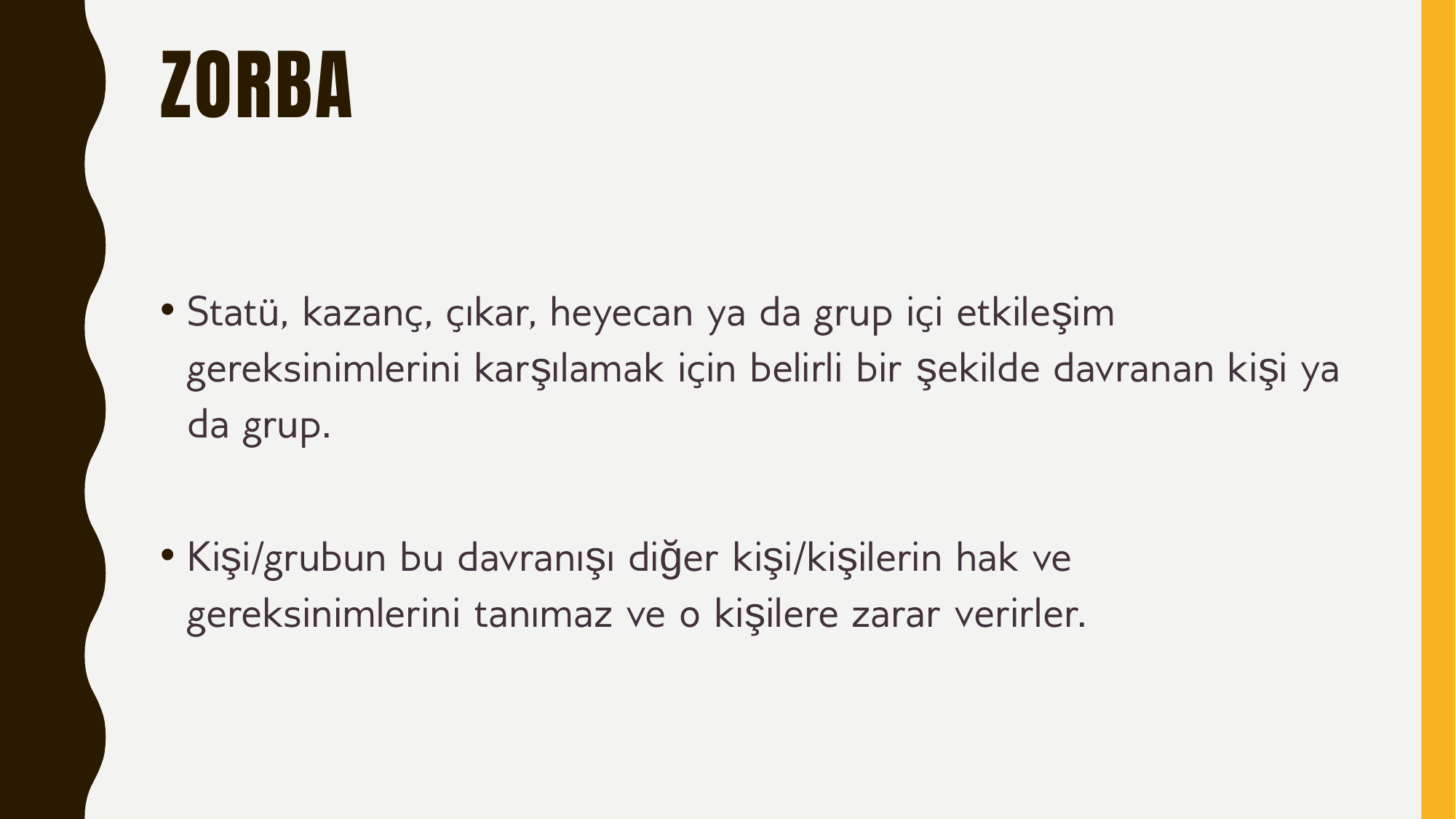

# ZORBA
Statü, kazanç, çıkar, heyecan ya da grup içi etkileşim gereksinimlerini karşılamak için belirli bir şekilde davranan kişi ya da grup.

Kişi/grubun bu davranışı diğer kişi/kişilerin hak ve gereksinimlerini tanımaz ve o kişilere zarar verirler.